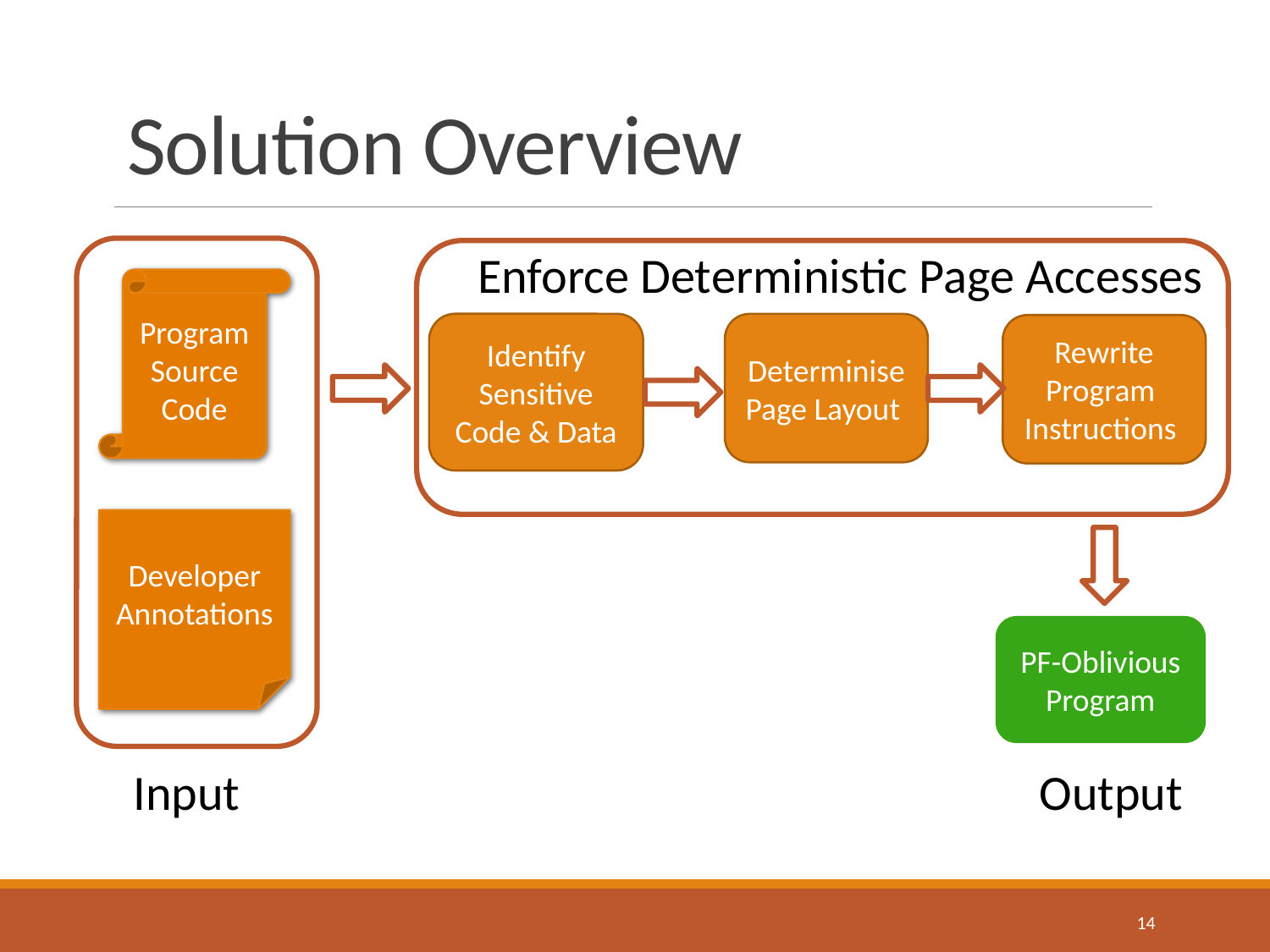

# Solution Overview
Enforce Deterministic Page Accesses

Program
Source
Code
Identify Sensitive
Code & Data
Determinise
Page Layout
Rewrite
Program  Instructions

Developer
Annotations

PF-Oblivious
Program
Input
Output
14